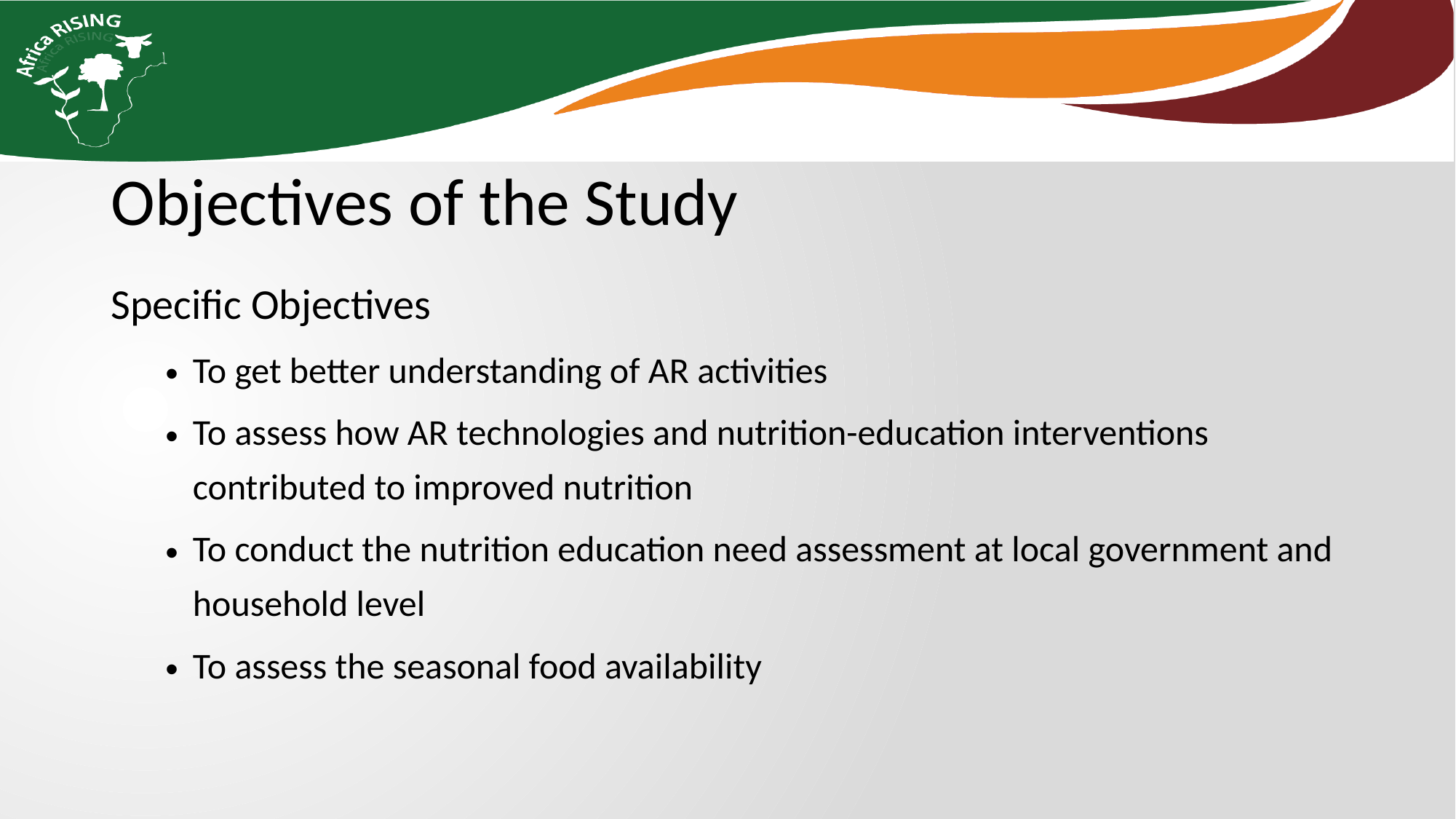

Objectives of the Study
Specific Objectives
To get better understanding of AR activities
To assess how AR technologies and nutrition-education interventions contributed to improved nutrition
To conduct the nutrition education need assessment at local government and household level
To assess the seasonal food availability